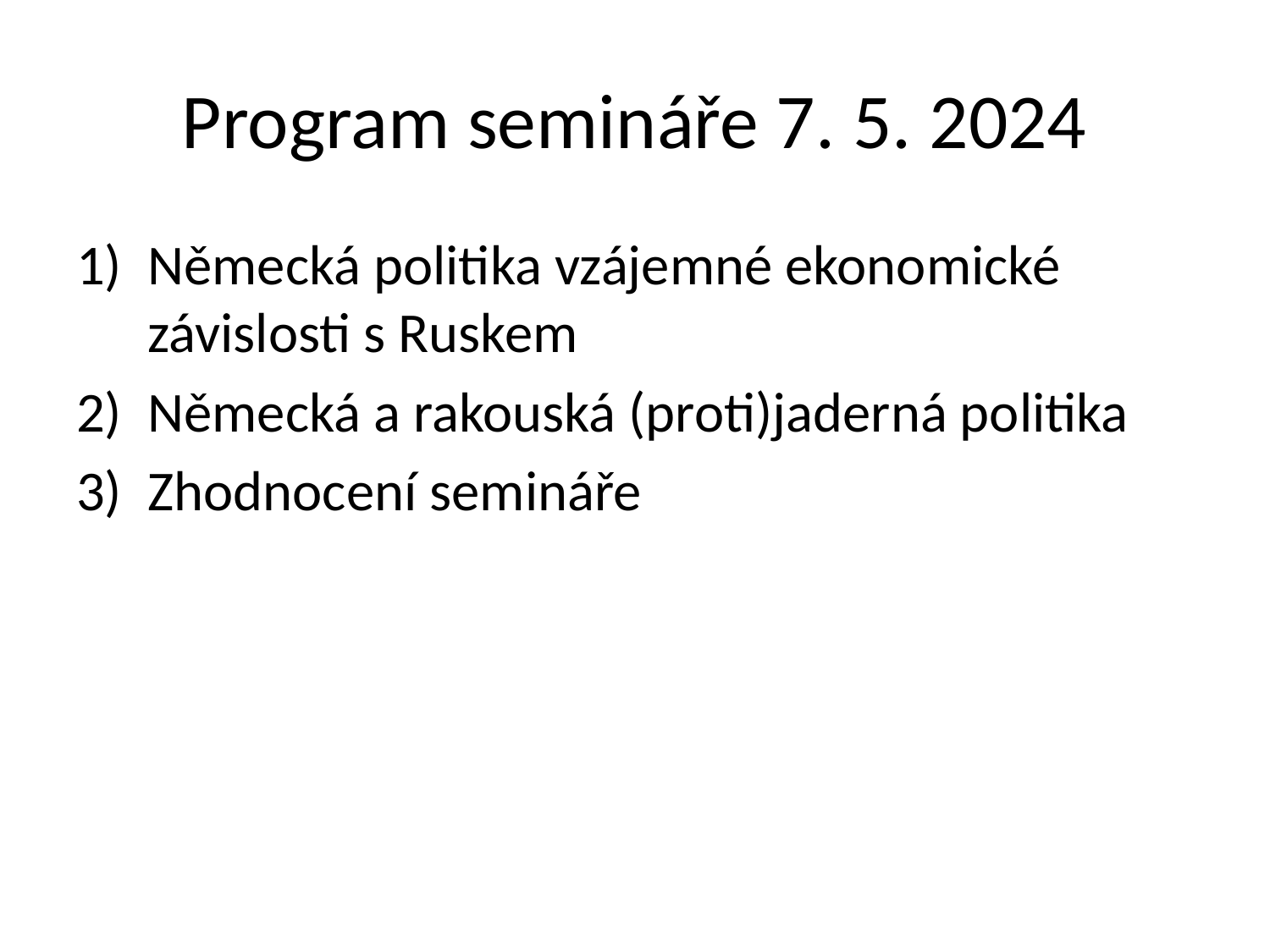

# Program semináře 7. 5. 2024
Německá politika vzájemné ekonomické závislosti s Ruskem
Německá a rakouská (proti)jaderná politika
Zhodnocení semináře